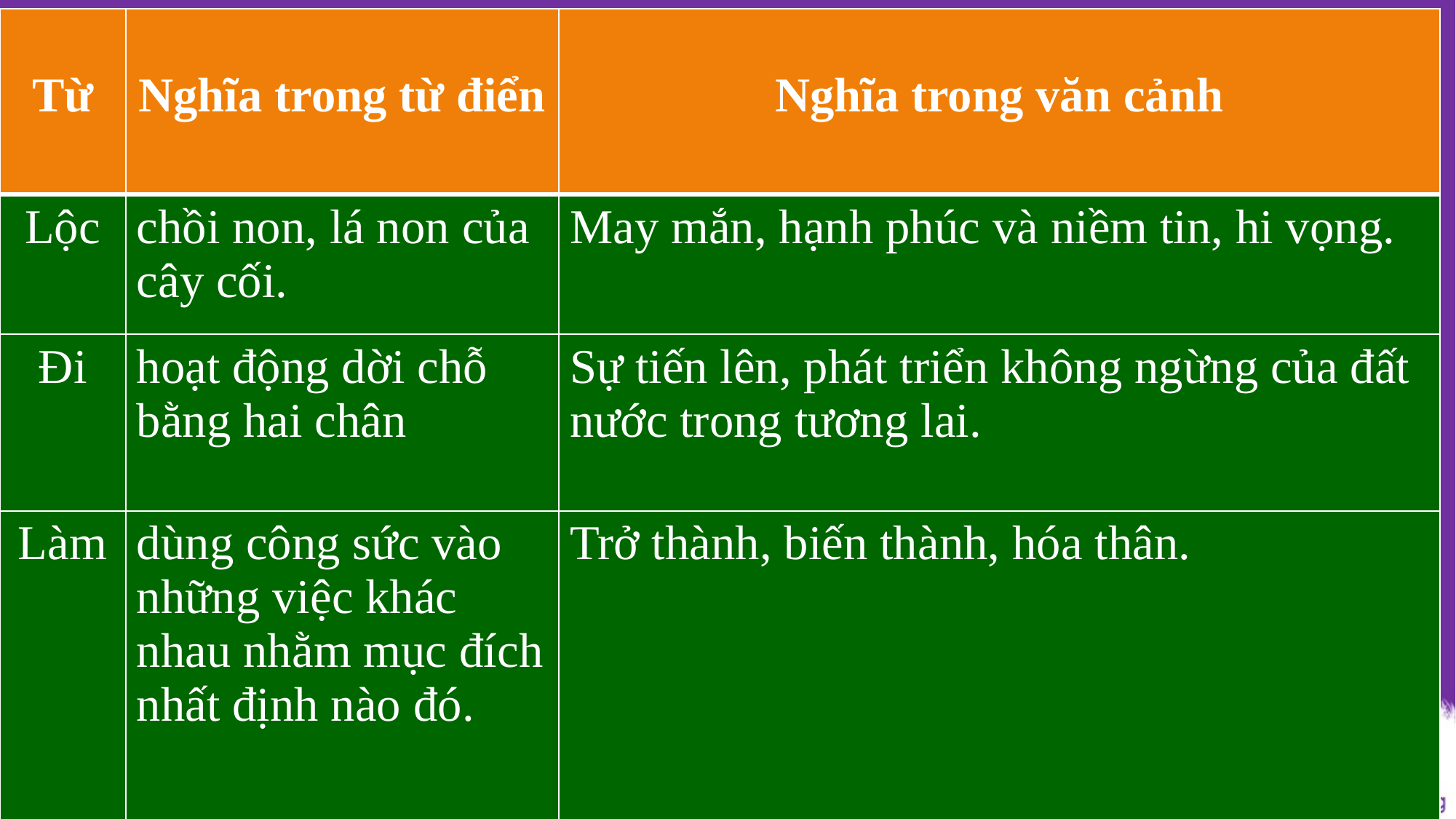

| Từ | Nghĩa trong từ điển | Nghĩa trong văn cảnh |
| --- | --- | --- |
| Lộc | chồi non, lá non của cây cối. | May mắn, hạnh phúc và niềm tin, hi vọng. |
| Đi | hoạt động dời chỗ bằng hai chân | Sự tiến lên, phát triển không ngừng của đất nước trong tương lai. |
| Làm | dùng công sức vào những việc khác nhau nhằm mục đích nhất định nào đó. | Trở thành, biến thành, hóa thân. |